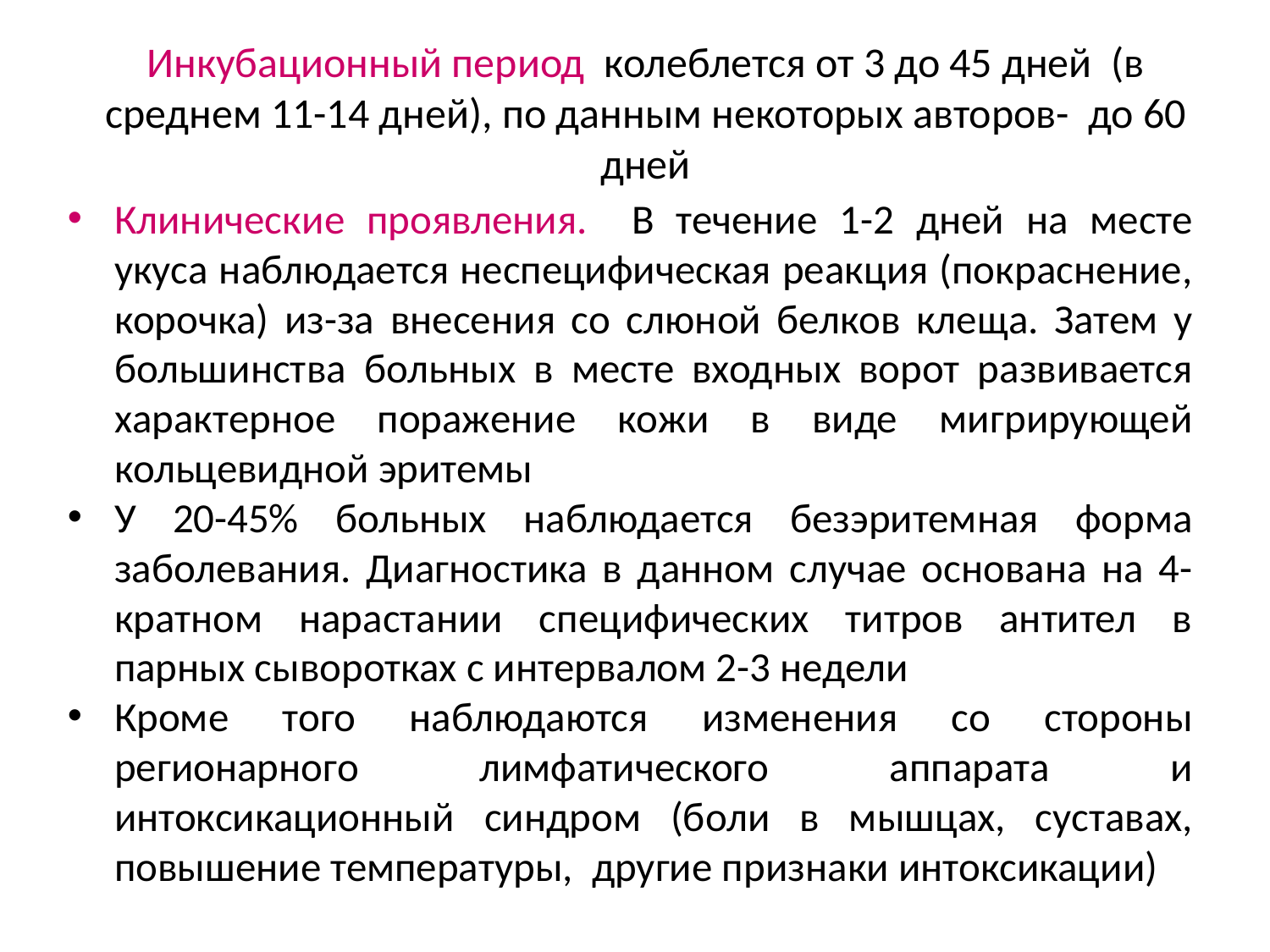

# Инкубационный период  колеблется от 3 до 45 дней  (в среднем 11-14 дней), по данным некоторых авторов-  до 60 дней
Клинические проявления.  В течение 1-2 дней на месте укуса наблюдается неспецифическая реакция (покраснение, корочка) из-за внесения со слюной белков клеща. Затем у большинства больных в месте входных ворот развивается характерное поражение кожи в виде мигрирующей кольцевидной эритемы
У 20-45% больных наблюдается безэритемная форма заболевания. Диагностика в данном случае основана на 4-кратном нарастании специфических титров антител в парных сыворотках с интервалом 2-3 недели
Кроме того наблюдаются изменения со стороны регионарного лимфатического аппарата и интоксикационный синдром (боли в мышцах, суставах, повышение температуры,  другие признаки интоксикации)